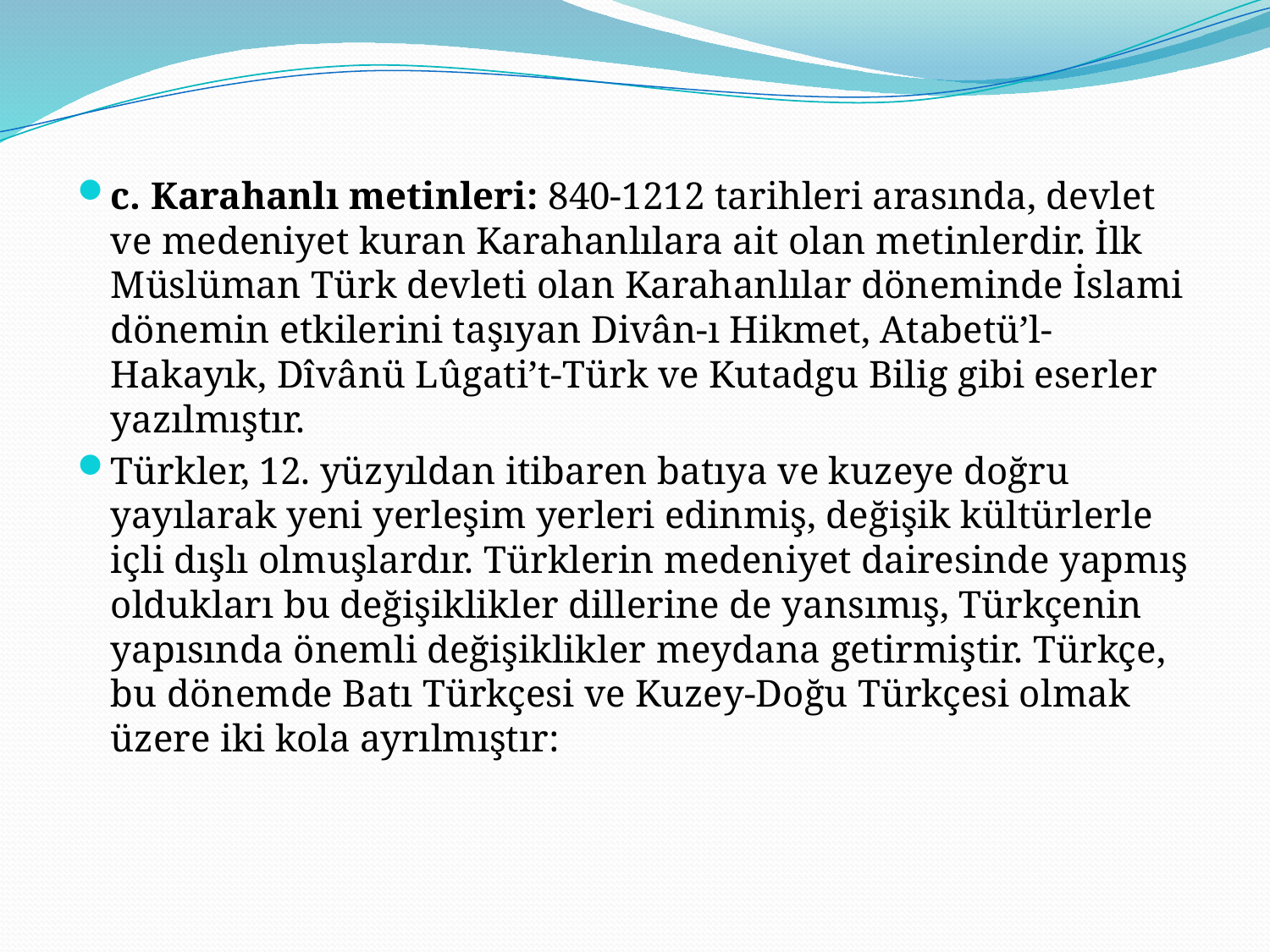

c. Karahanlı metinleri: 840-1212 tarihleri arasında, devlet ve medeniyet kuran Karahanlılara ait olan metinlerdir. İlk Müslüman Türk devleti olan Karahanlılar döneminde İslami dönemin etkilerini taşıyan Divân-ı Hikmet, Atabetü’l-Hakayık, Dîvânü Lûgati’t-Türk ve Kutadgu Bilig gibi eserler yazılmıştır.
Türkler, 12. yüzyıldan itibaren batıya ve kuzeye doğru yayılarak yeni yerleşim yerleri edinmiş, değişik kültürlerle içli dışlı olmuşlardır. Türklerin medeniyet dairesinde yapmış oldukları bu değişiklikler dillerine de yansımış, Türkçenin yapısında önemli değişiklikler meydana getirmiştir. Türkçe, bu dönemde Batı Türkçesi ve Kuzey-Doğu Türkçesi olmak üzere iki kola ayrılmıştır: